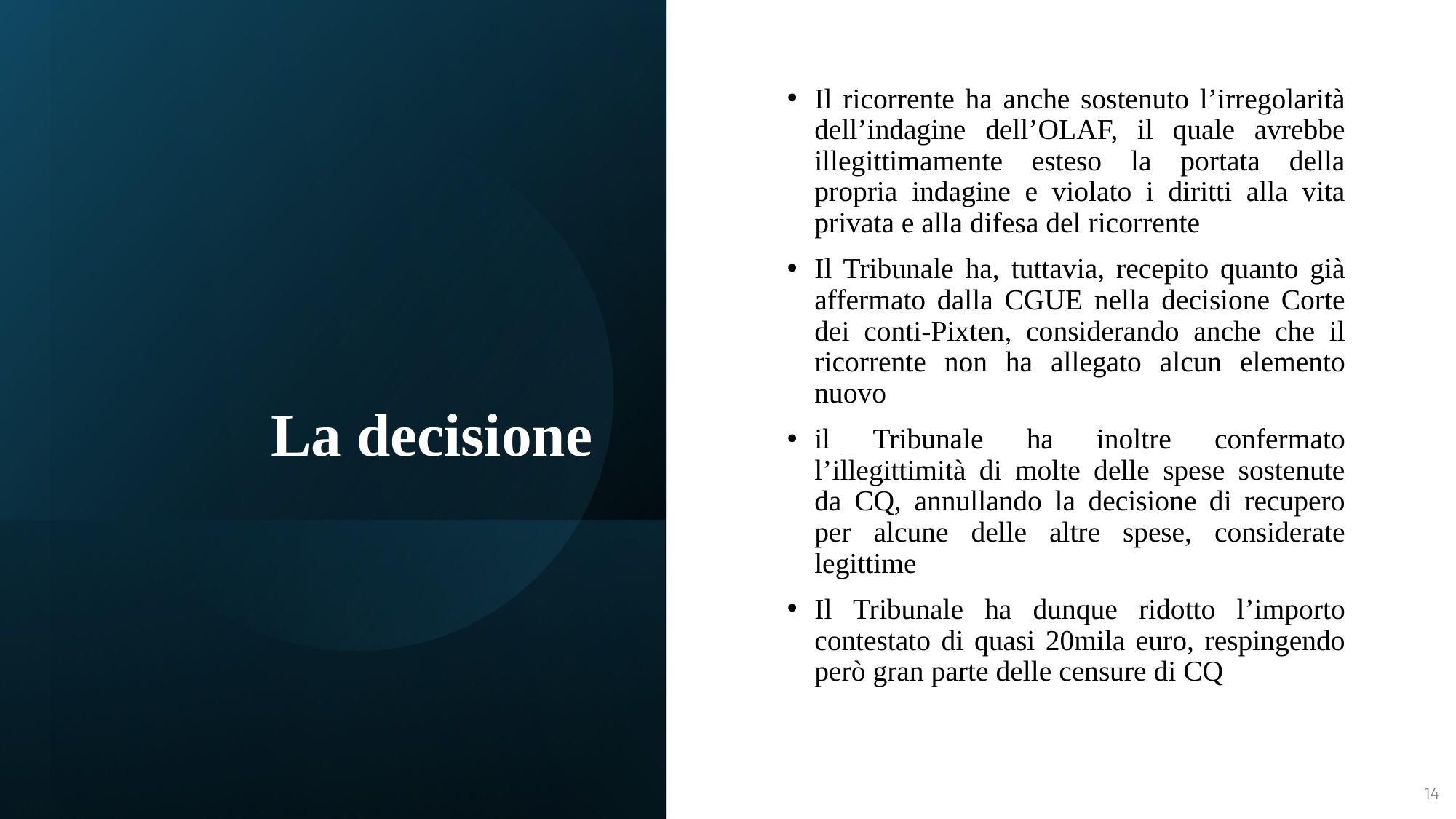

# La decisione

Il ricorrente ha anche sostenuto l’irregolarità dell’indagine dell’OLAF, il quale avrebbe illegittimamente esteso la portata della propria indagine e violato i diritti alla vita privata e alla difesa del ricorrente
Il Tribunale ha, tuttavia, recepito quanto già affermato dalla CGUE nella decisione Corte dei conti-Pixten, considerando anche che il ricorrente non ha allegato alcun elemento nuovo
il Tribunale ha inoltre confermato l’illegittimità di molte delle spese sostenute da CQ, annullando la decisione di recupero per alcune delle altre spese, considerate legittime
Il Tribunale ha dunque ridotto l’importo contestato di quasi 20mila euro, respingendo però gran parte delle censure di CQ

14